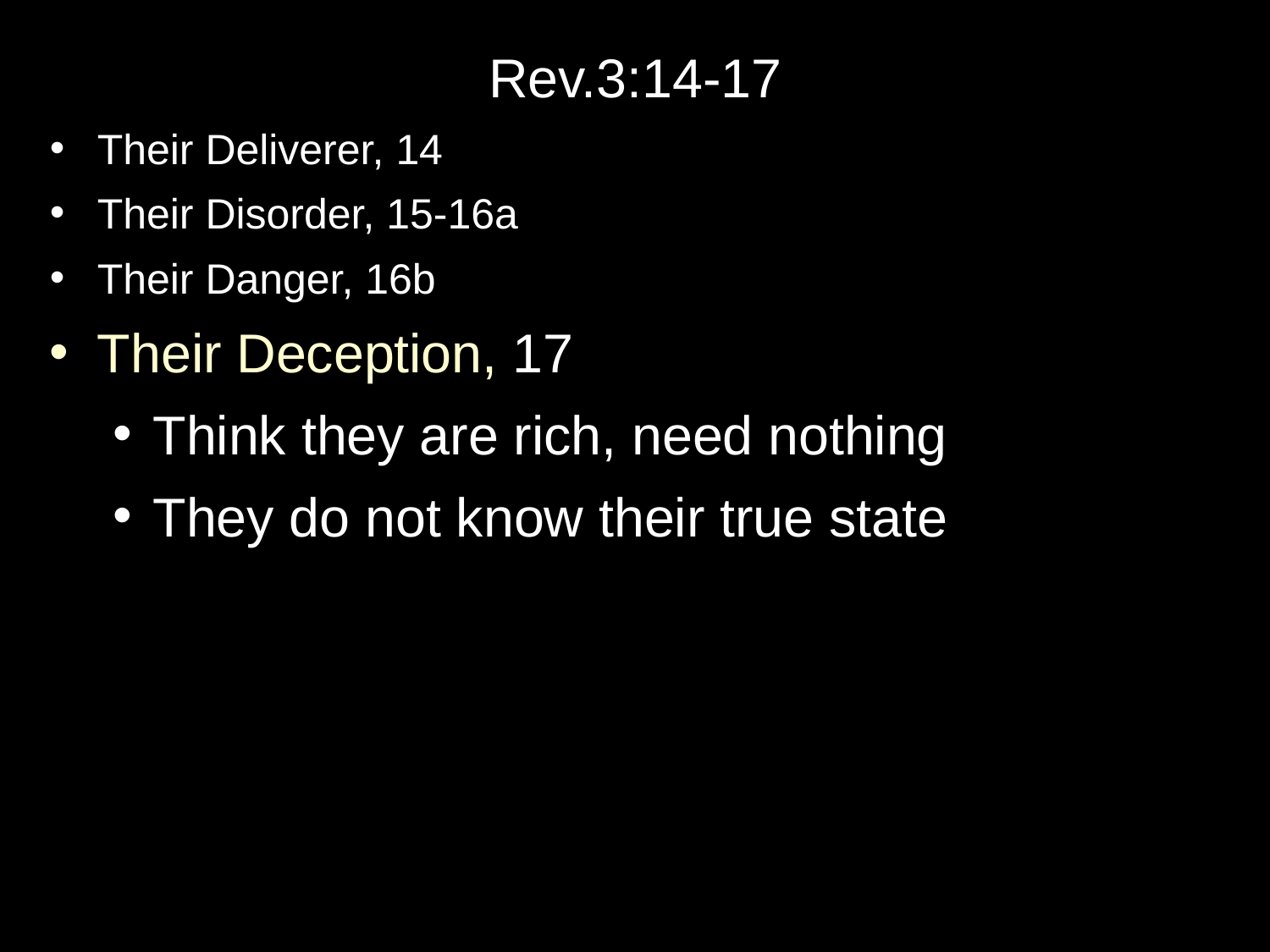

Rev.3:14-17
Their Deliverer, 14
Their Disorder, 15-16a
Their Danger, 16b
Their Deception, 17
Think they are rich, need nothing
They do not know their true state